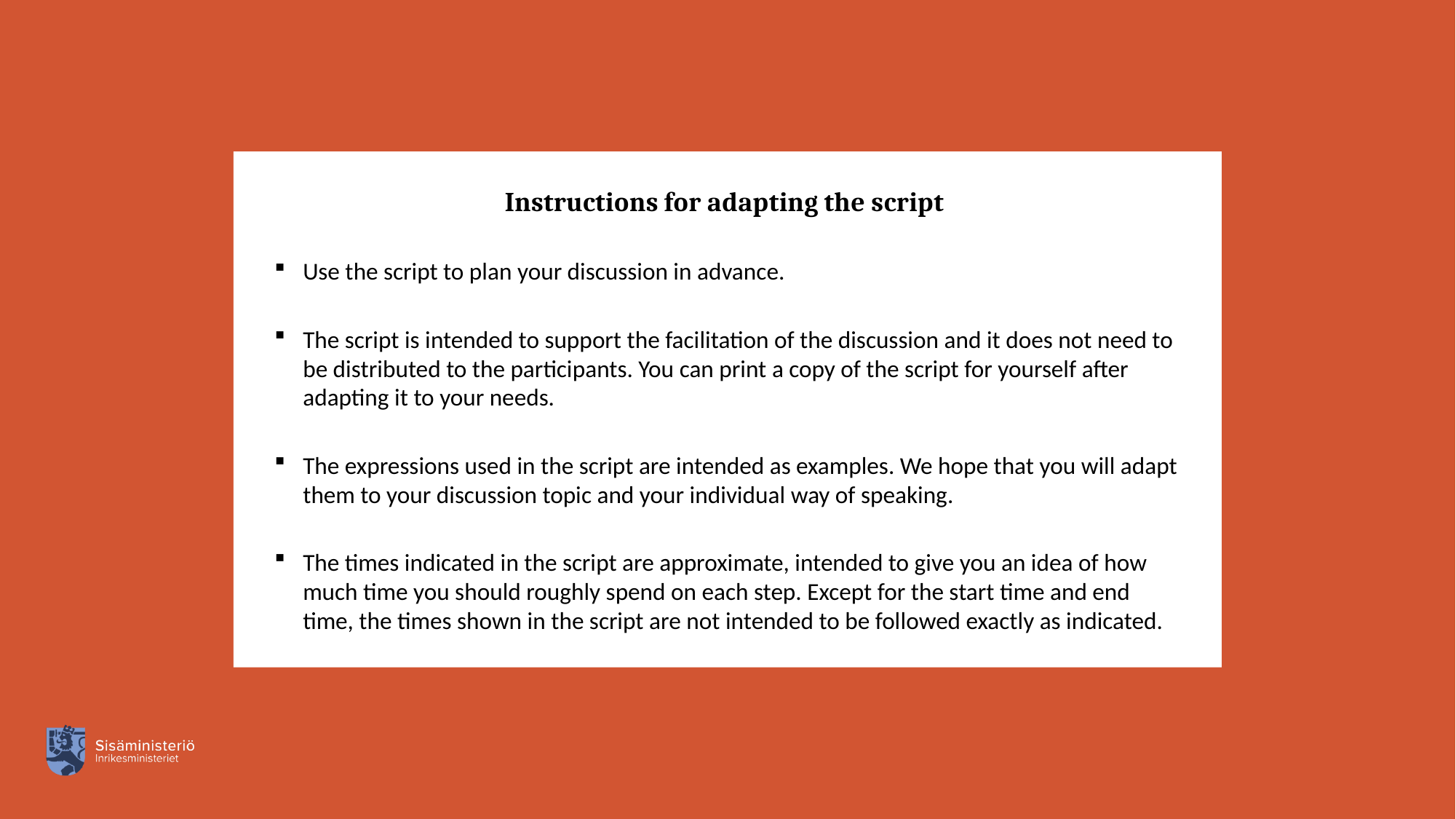

Instructions for adapting the script

Use the script to plan your discussion in advance.

The script is intended to support the facilitation of the discussion and it does not need to be distributed to the participants. You can print a copy of the script for yourself after adapting it to your needs.

The expressions used in the script are intended as examples. We hope that you will adapt them to your discussion topic and your individual way of speaking.

The times indicated in the script are approximate, intended to give you an idea of how much time you should roughly spend on each step. Except for the start time and end time, the times shown in the script are not intended to be followed exactly as indicated.